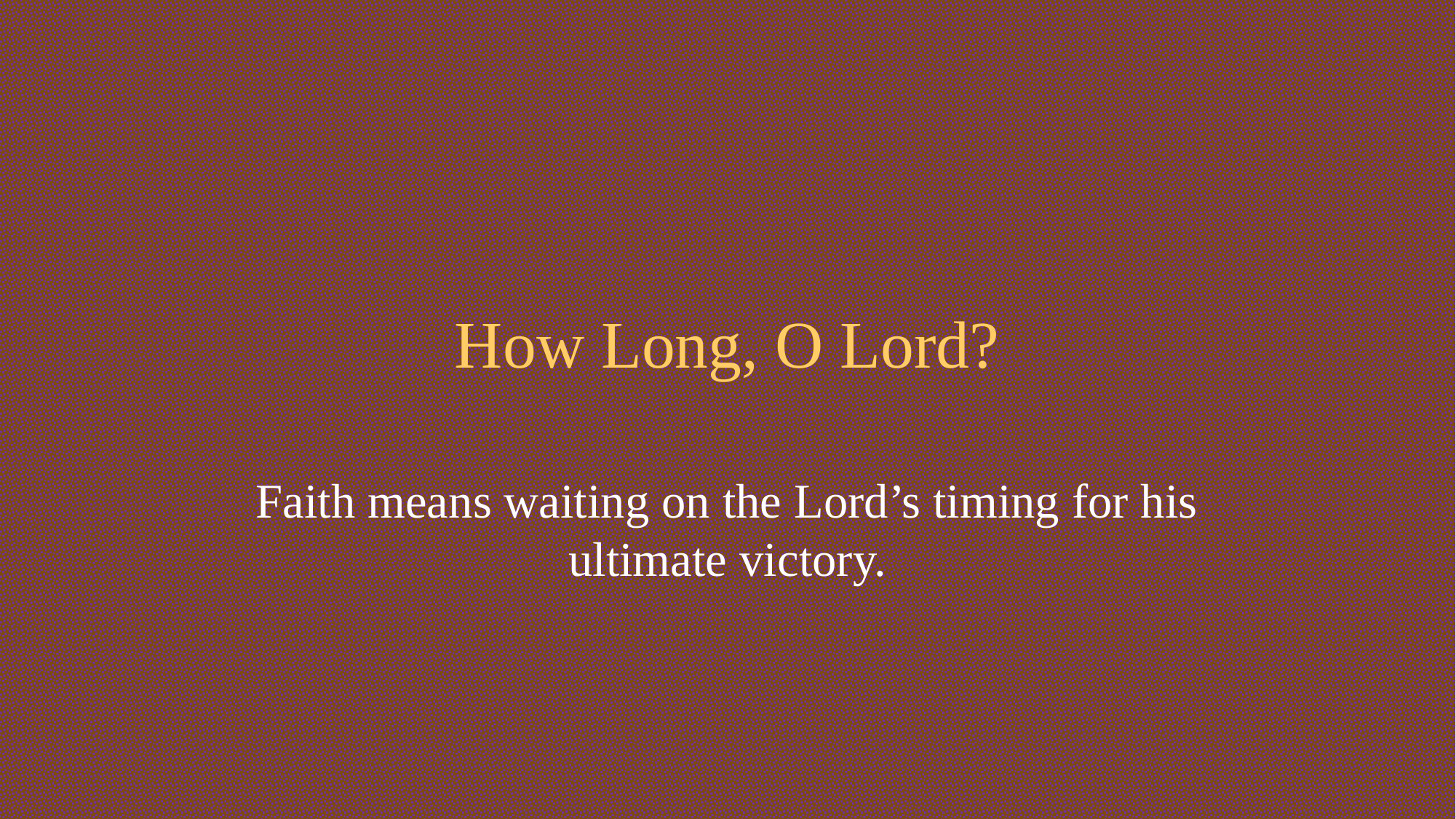

# How Long, O Lord?
Faith means waiting on the Lord’s timing for his ultimate victory.